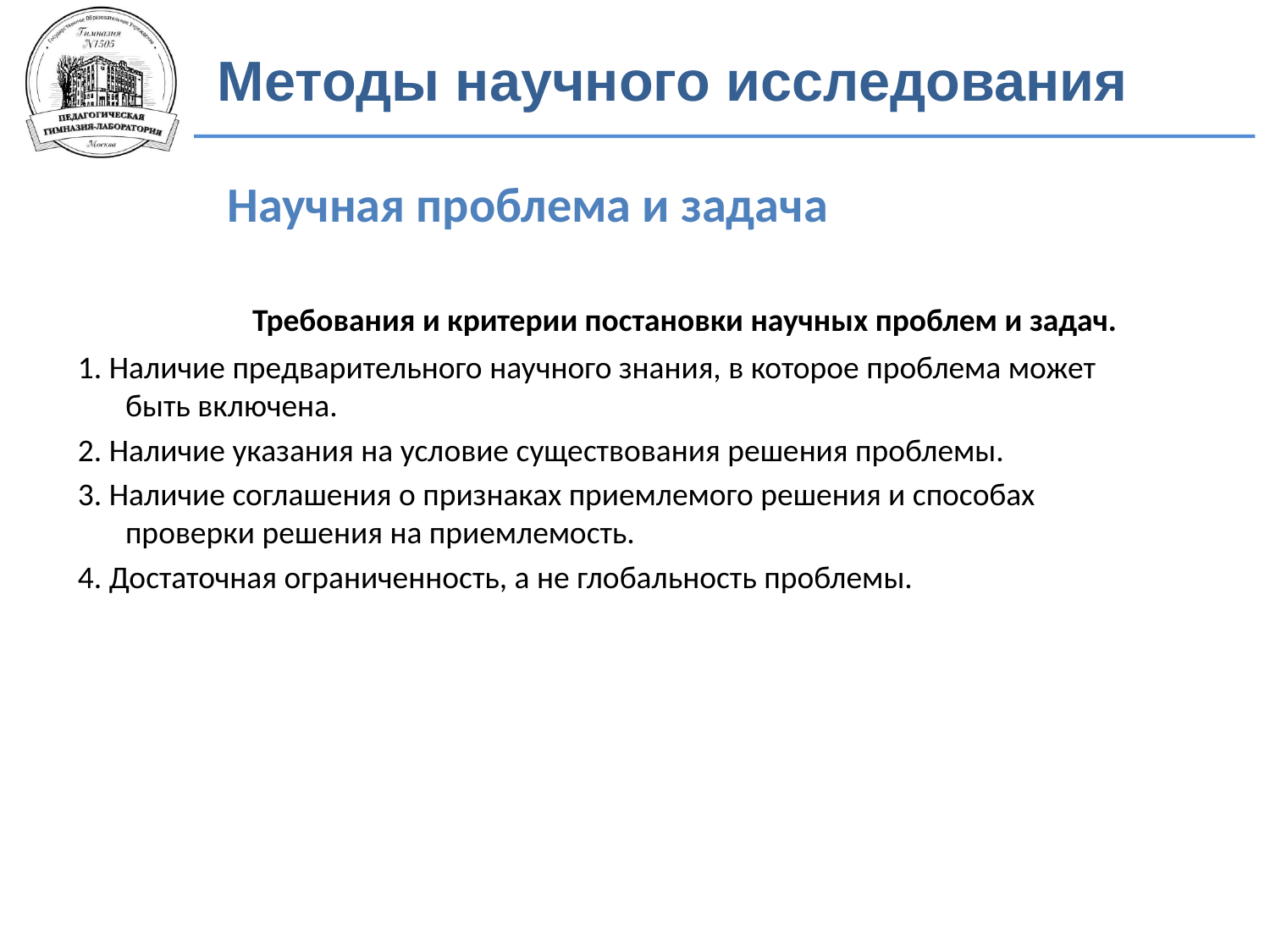

Методы научного исследования
Научная проблема и задача

		Требования и критерии постановки научных проблем и задач.
1. Наличие предварительного научного знания, в которое проблема может быть включена.
2. Наличие указания на условие существования решения проблемы.
3. Наличие соглашения о признаках приемлемого решения и способах проверки решения на приемлемость.
4. Достаточная ограниченность, а не глобальность проблемы.